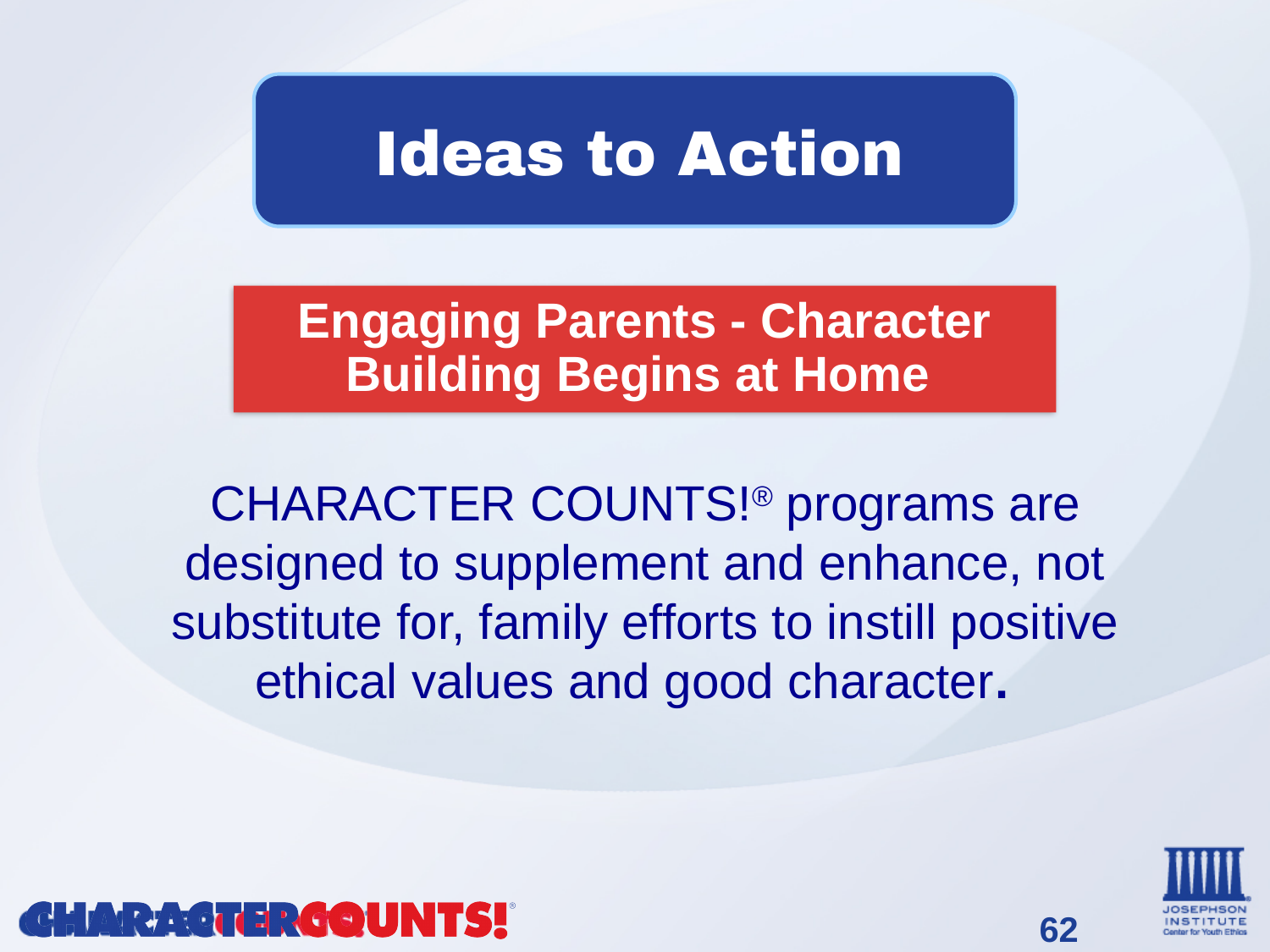

Ideas to Action
Engaging Parents - Character Building Begins at Home
CHARACTER COUNTS!® programs are designed to supplement and enhance, not substitute for, family efforts to instill positive ethical values and good character.